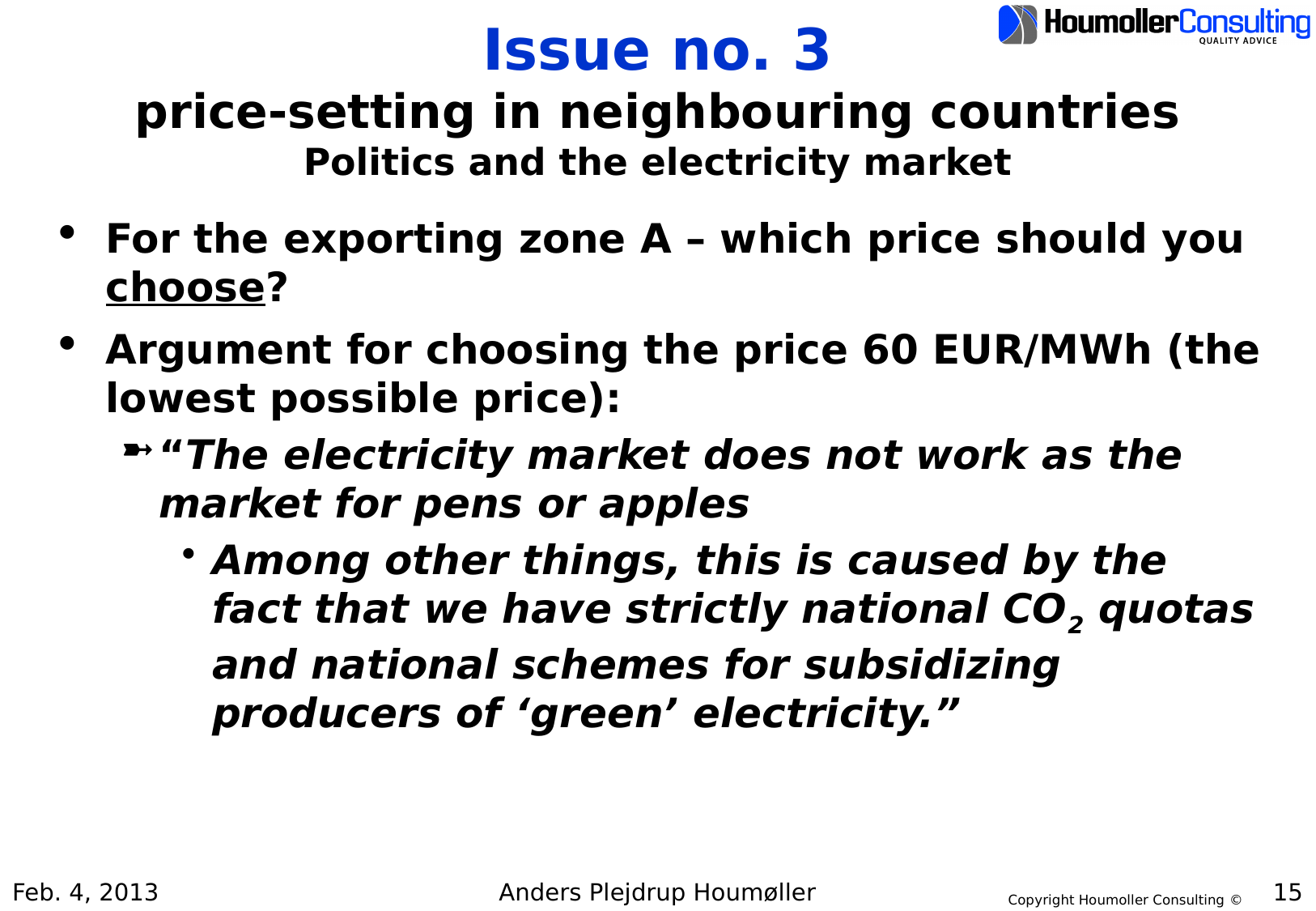

# Issue no. 3 price-setting in neighbouring countries Politics and the electricity market
For the exporting zone A – which price should you choose?
Argument for choosing the price 60 EUR/MWh (the lowest possible price):
“The electricity market does not work as the market for pens or apples
Among other things, this is caused by the fact that we have strictly national CO2 quotas and national schemes for subsidizing producers of ‘green’ electricity.”
Feb. 4, 2013
Anders Plejdrup Houmøller
15